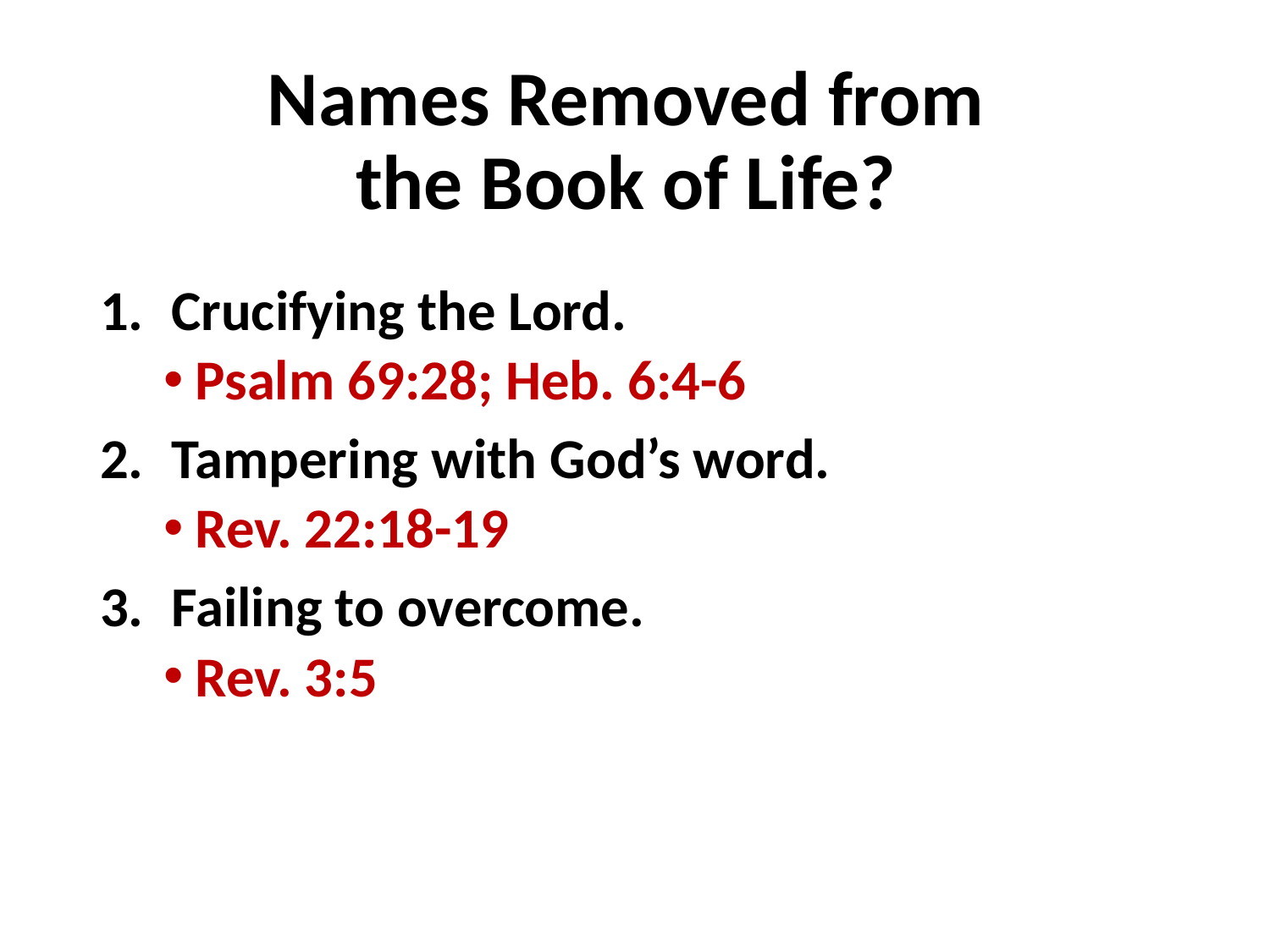

# Names Removed from the Book of Life?
Crucifying the Lord.
Psalm 69:28; Heb. 6:4-6
Tampering with God’s word.
Rev. 22:18-19
Failing to overcome.
Rev. 3:5